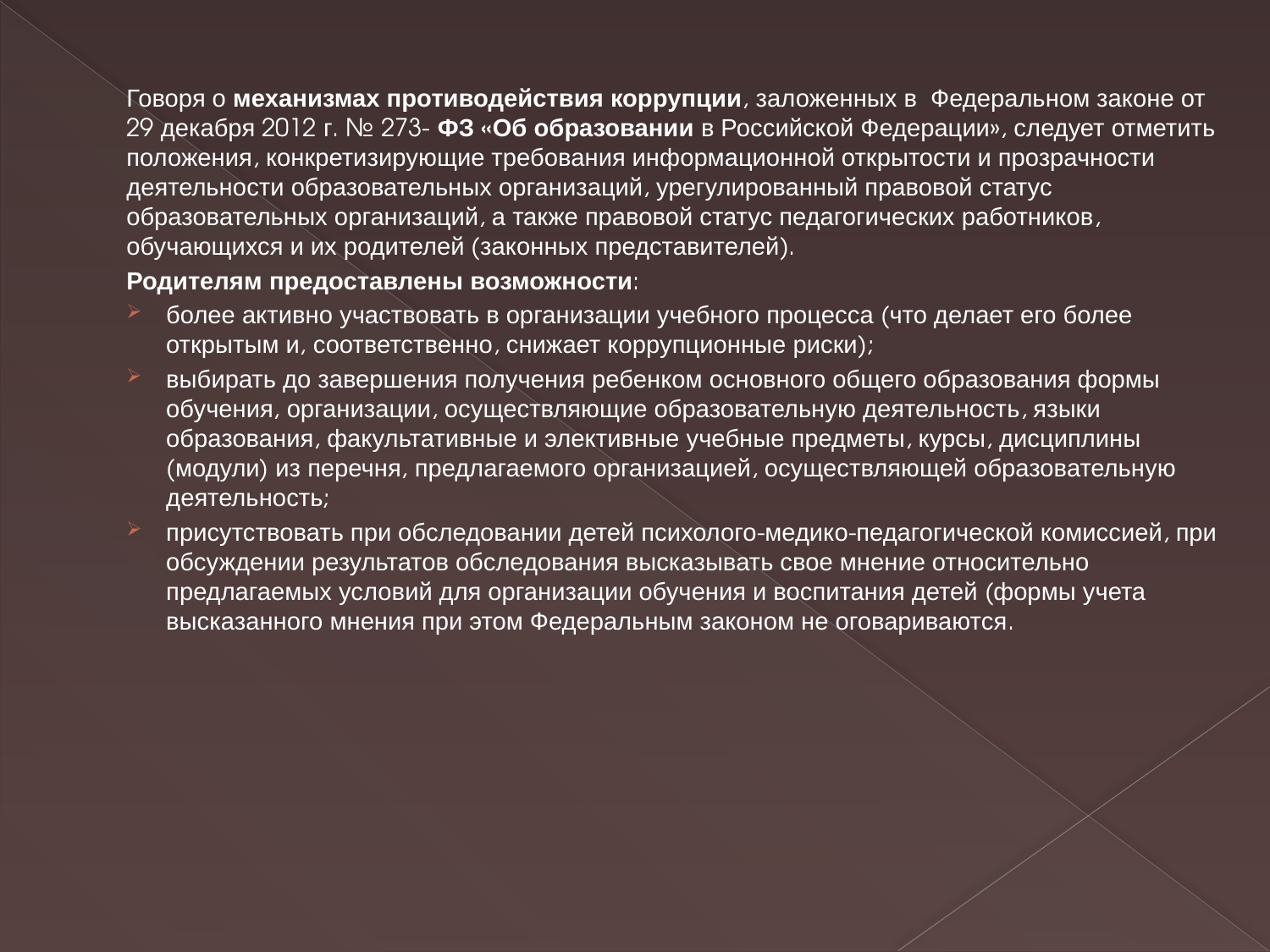

Говоря о механизмах противодействия коррупции, заложенных в  Федеральном законе от 29 декабря 2012 г. № 273- ФЗ «Об образовании в Российской Федерации», следует отметить положения, конкретизирующие требования информационной открытости и прозрачности деятельности образовательных организаций, урегулированный правовой статус образовательных организаций, а также правовой статус педагогических работников, обучающихся и их родителей (законных представителей).
Родителям предоставлены возможности:
более активно участвовать в организации учебного процесса (что делает его более открытым и, соответственно, снижает коррупционные риски);
выбирать до завершения получения ребенком основного общего образования формы обучения, организации, осуществляющие образовательную деятельность, языки образования, факультативные и элективные учебные предметы, курсы, дисциплины (модули) из перечня, предлагаемого организацией, осуществляющей образовательную деятельность;
присутствовать при обследовании детей психолого-медико-педагогической комиссией, при обсуждении результатов обследования высказывать свое мнение относительно предлагаемых условий для организации обучения и воспитания детей (формы учета высказанного мнения при этом Федеральным законом не оговариваются.